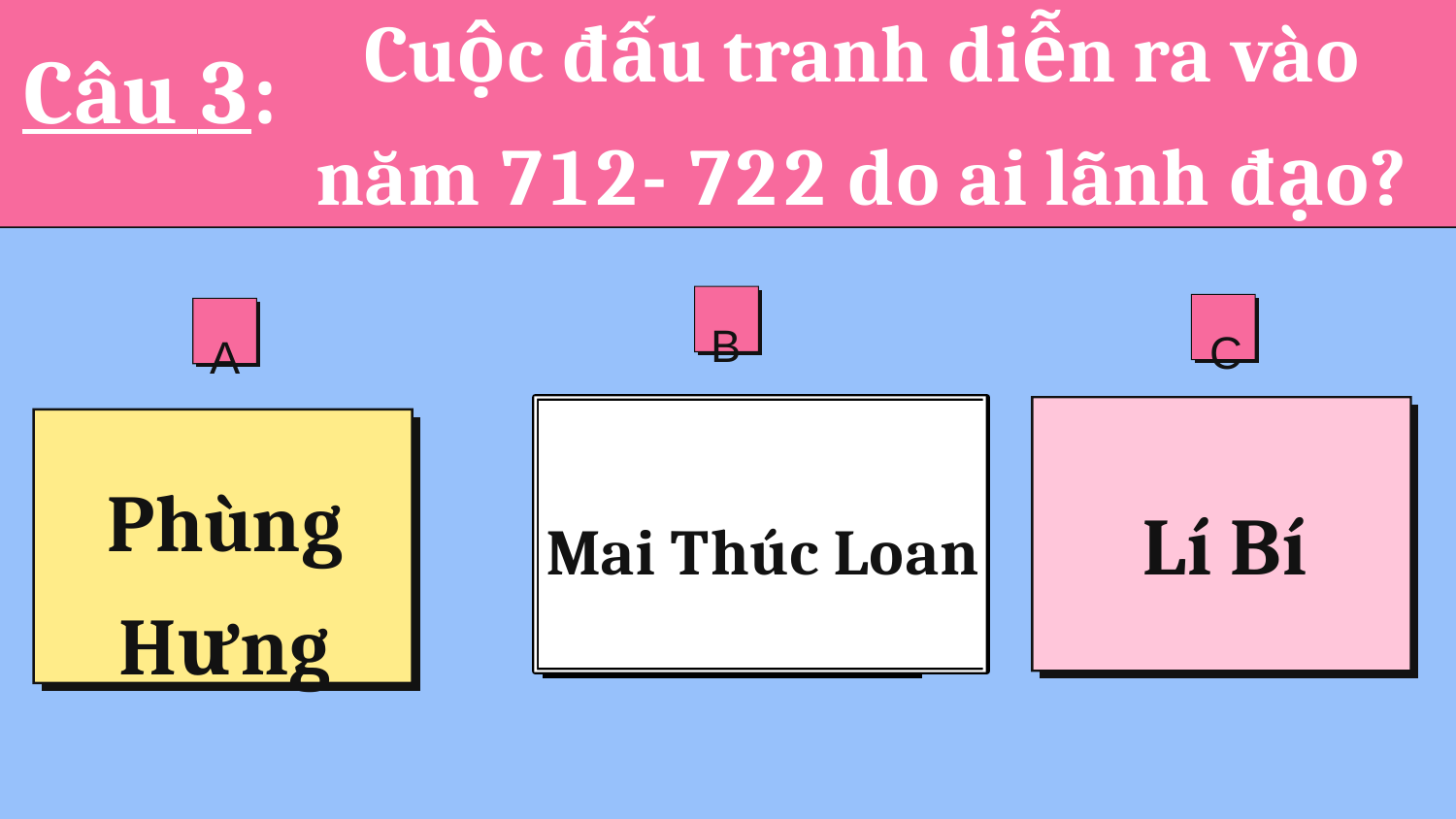

Cuộc đấu tranh diễn ra vào
 năm 712- 722 do ai lãnh đạo?

Câu 3:
B
C
A

Phùng Hưng
Mai Thúc Loan
Lí Bí